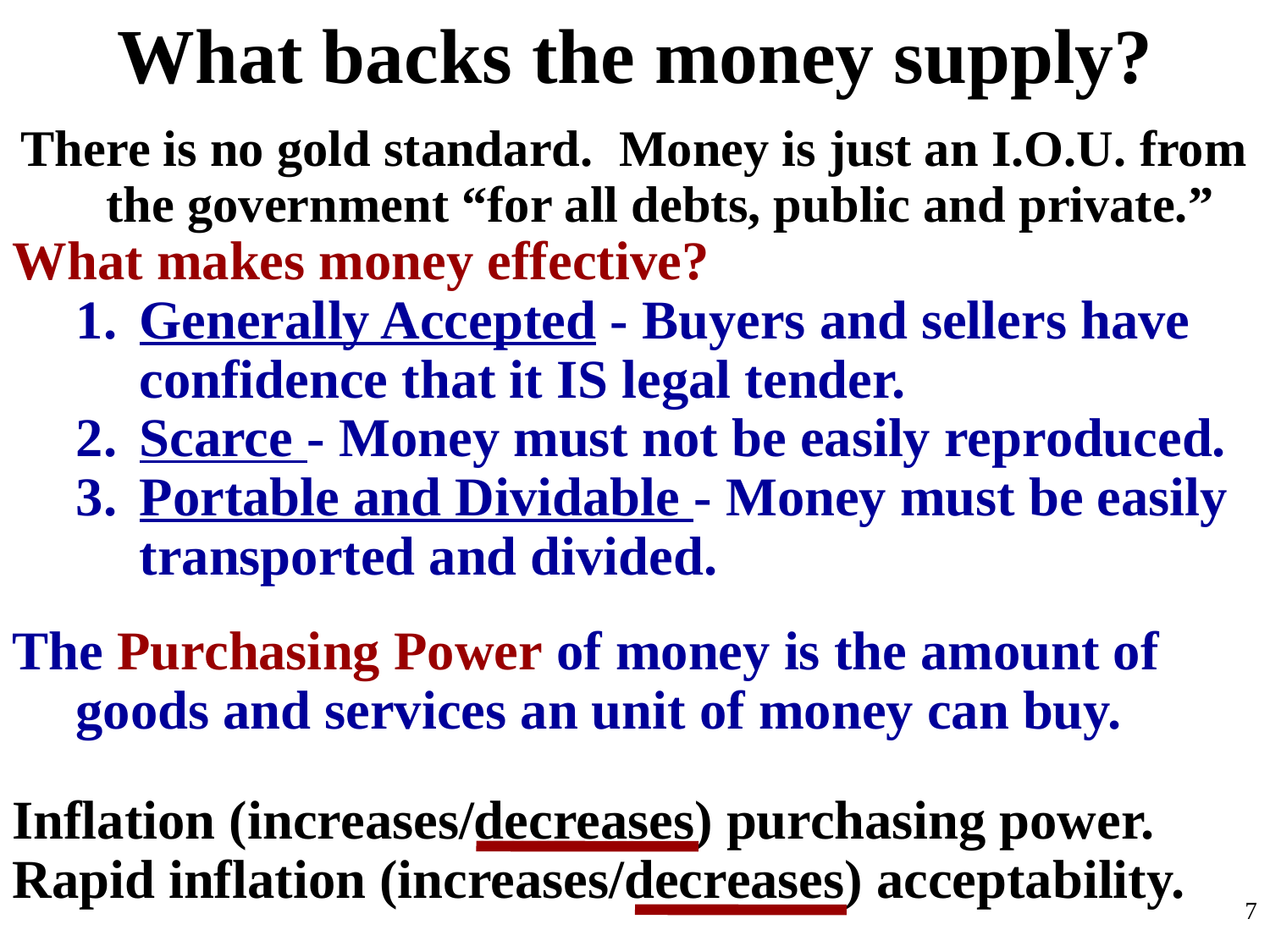

What backs the money supply?
There is no gold standard.  Money is just an I.O.U. from the government “for all debts, public and private.”
What makes money effective?
Generally Accepted - Buyers and sellers have confidence that it IS legal tender.
Scarce - Money must not be easily reproduced.
Portable and Dividable - Money must be easily transported and divided.

The Purchasing Power of money is the amount of goods and services an unit of money can buy.

Inflation (increases/decreases) purchasing power.
Rapid inflation (increases/decreases) acceptability.

7